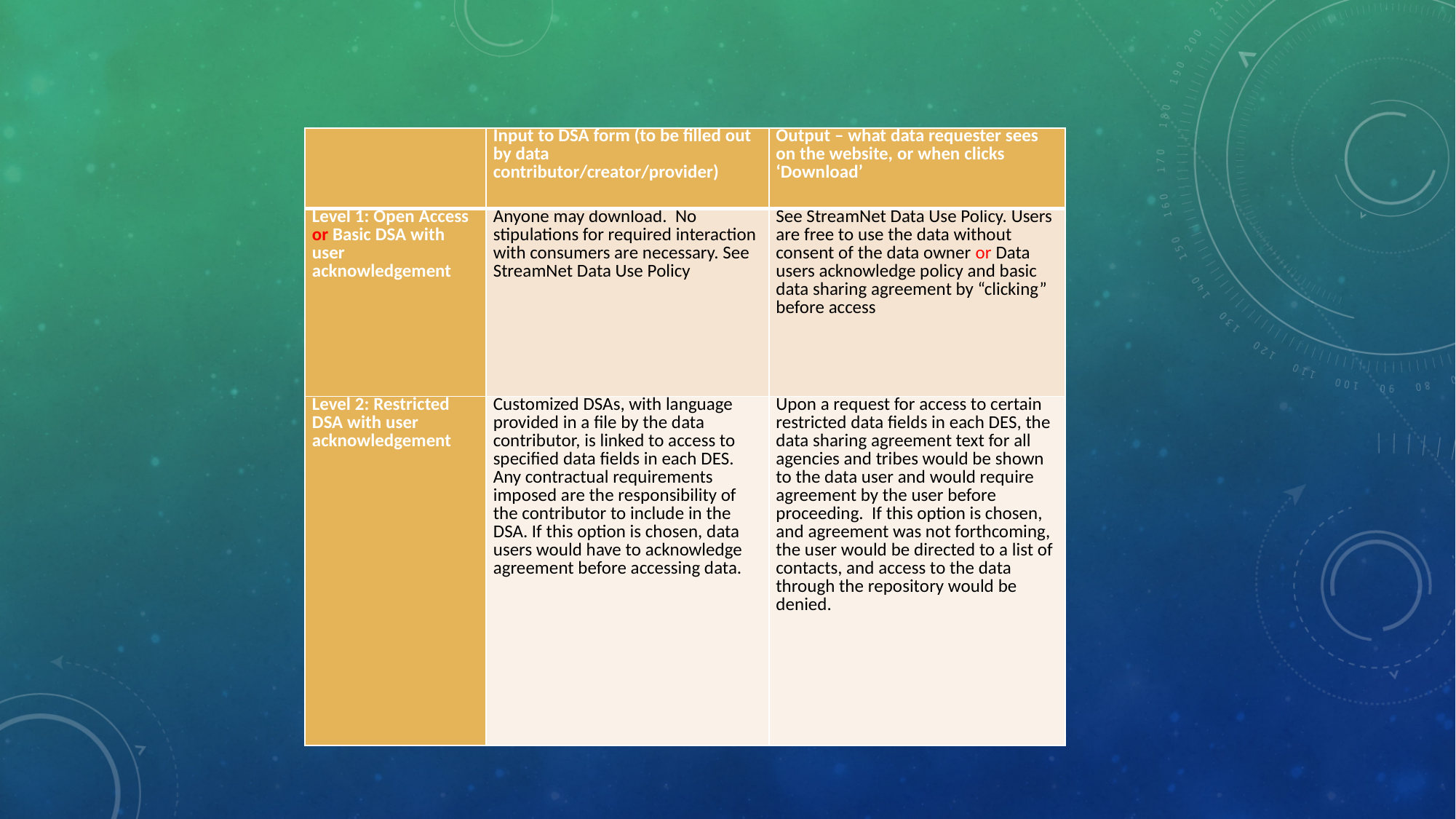

|  | Input to DSA form (to be filled out by data contributor/creator/provider) | Output – what data requester sees on the website, or when clicks ‘Download’ |
| --- | --- | --- |
| Level 1: Open Access or Basic DSA with user acknowledgement | Anyone may download. No stipulations for required interaction with consumers are necessary. See StreamNet Data Use Policy | See StreamNet Data Use Policy. Users are free to use the data without consent of the data owner or Data users acknowledge policy and basic data sharing agreement by “clicking” before access |
| Level 2: Restricted DSA with user acknowledgement | Customized DSAs, with language provided in a file by the data contributor, is linked to access to specified data fields in each DES. Any contractual requirements imposed are the responsibility of the contributor to include in the DSA. If this option is chosen, data users would have to acknowledge agreement before accessing data. | Upon a request for access to certain restricted data fields in each DES, the data sharing agreement text for all agencies and tribes would be shown to the data user and would require agreement by the user before proceeding. If this option is chosen, and agreement was not forthcoming, the user would be directed to a list of contacts, and access to the data through the repository would be denied. |